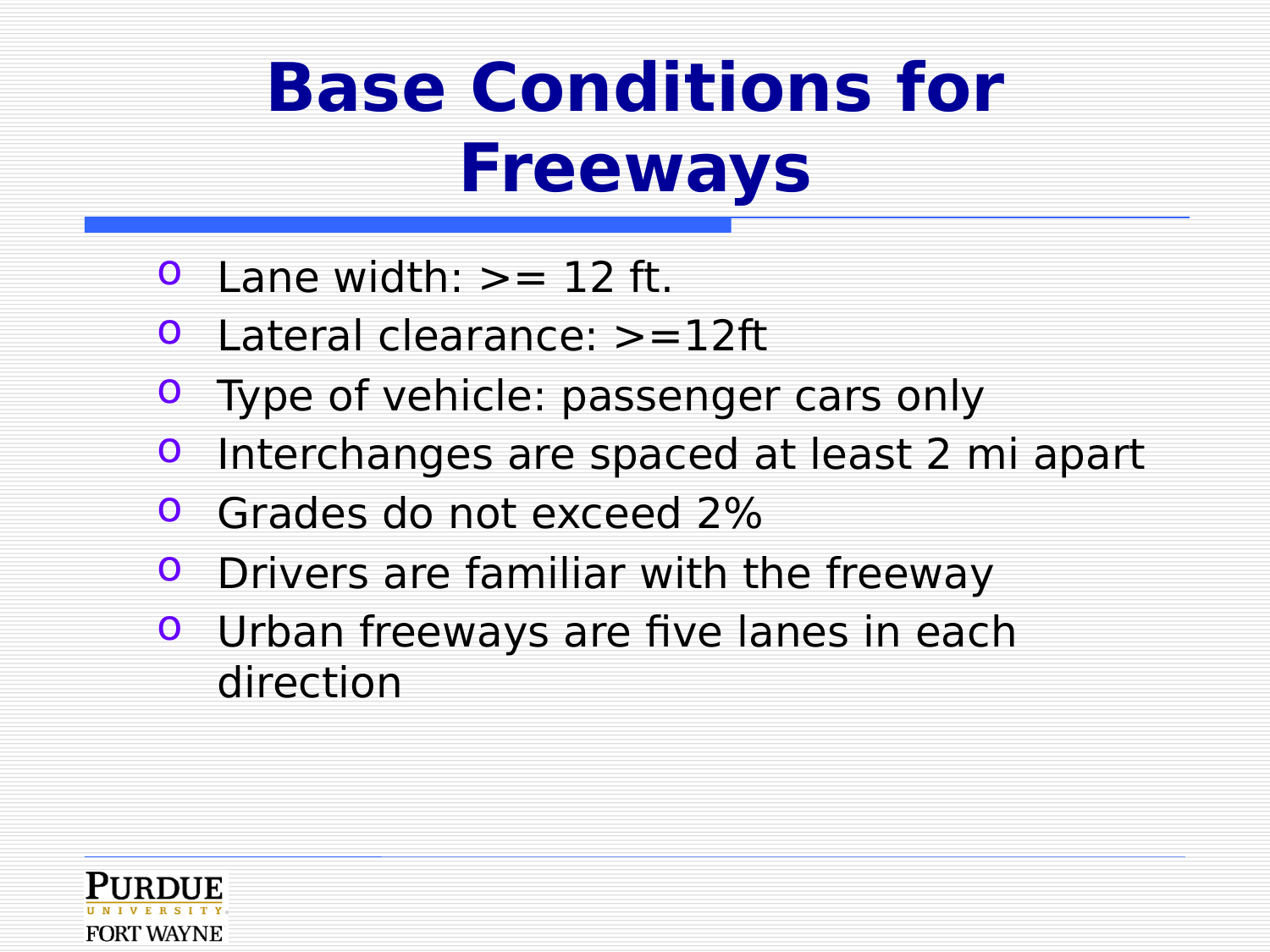

# Base Conditions for Freeways
Lane width: >= 12 ft.
Lateral clearance: >=12ft
Type of vehicle: passenger cars only
Interchanges are spaced at least 2 mi apart
Grades do not exceed 2%
Drivers are familiar with the freeway
Urban freeways are five lanes in each direction